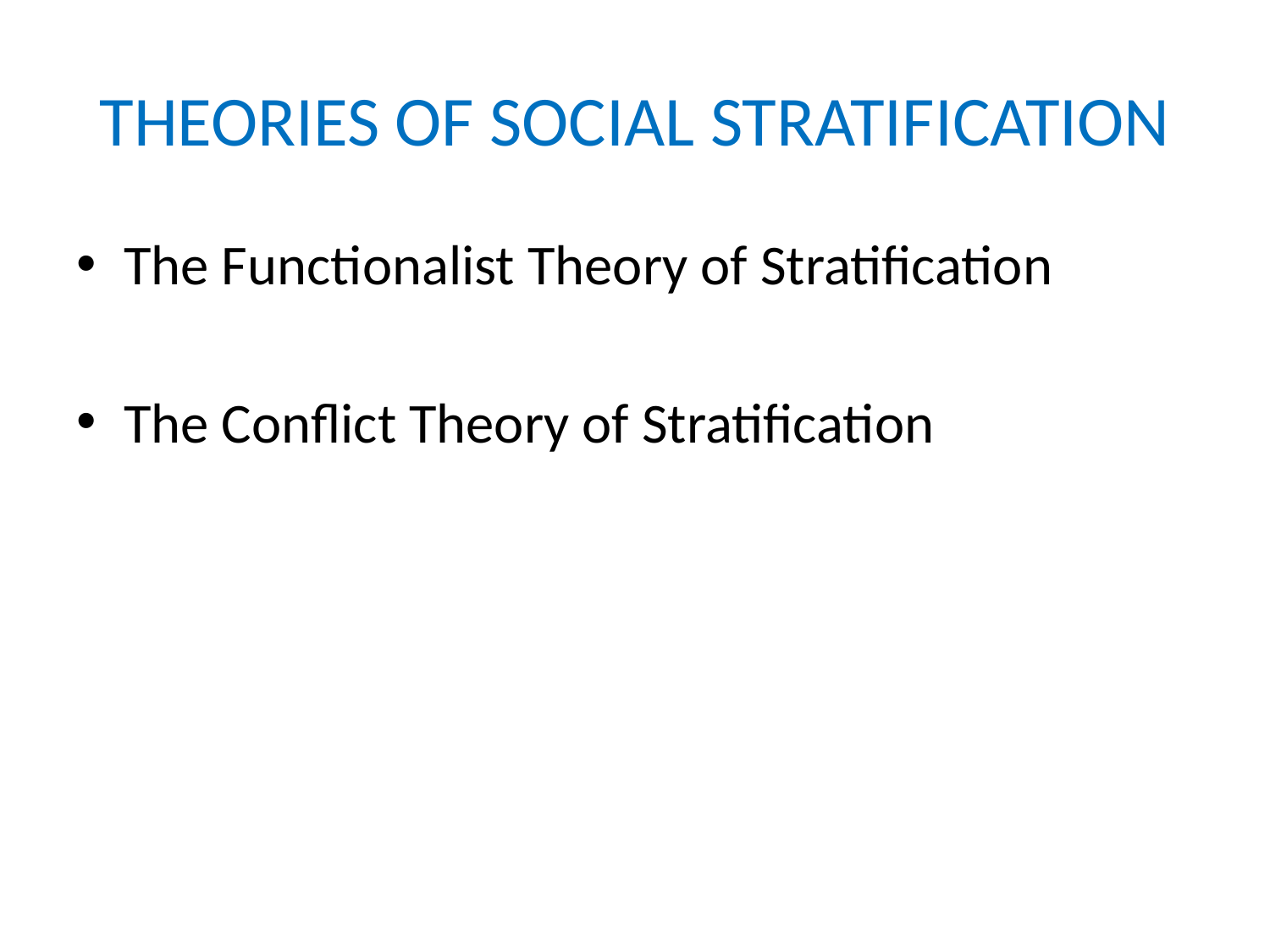

# THEORIES OF SOCIAL STRATIFICATION
The Functionalist Theory of Stratification

The Conflict Theory of Stratification